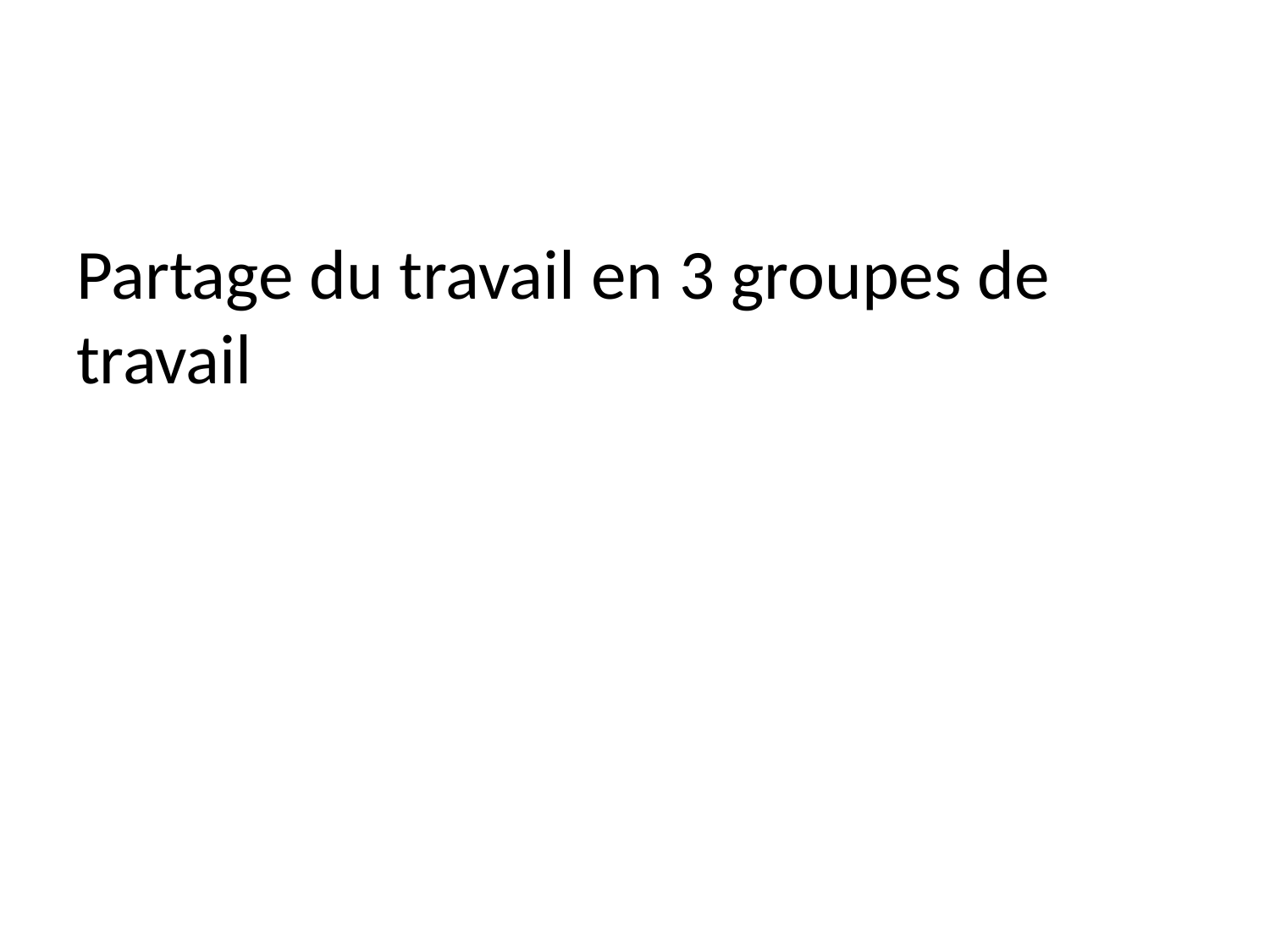

#
Partage du travail en 3 groupes de travail